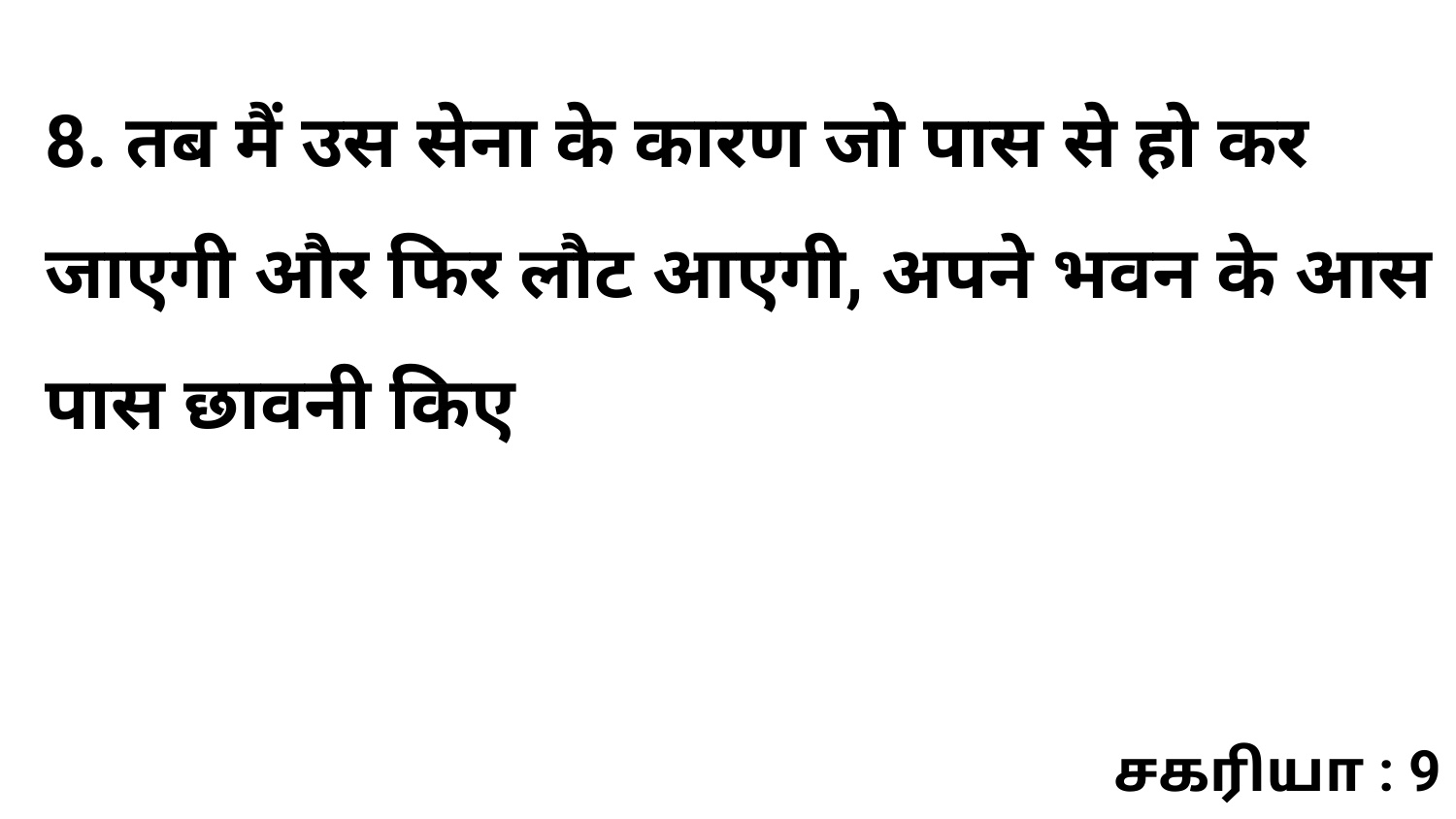

8. तब मैं उस सेना के कारण जो पास से हो कर जाएगी और फिर लौट आएगी, अपने भवन के आस पास छावनी किए
சகரியா : 9